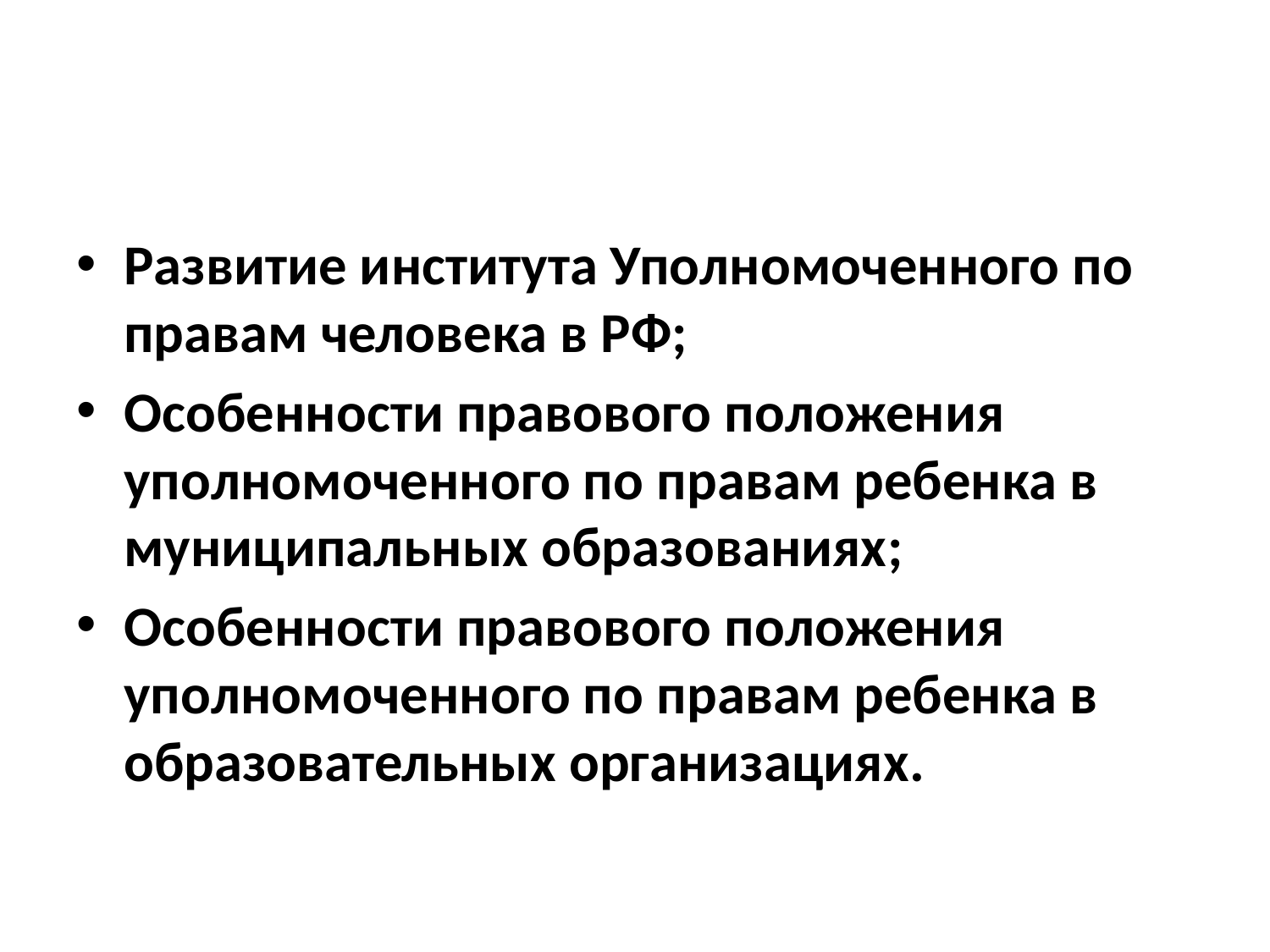

#
Развитие института Уполномоченного по правам человека в РФ;
Особенности правового положения уполномоченного по правам ребенка в муниципальных образованиях;
Особенности правового положения уполномоченного по правам ребенка в образовательных организациях.